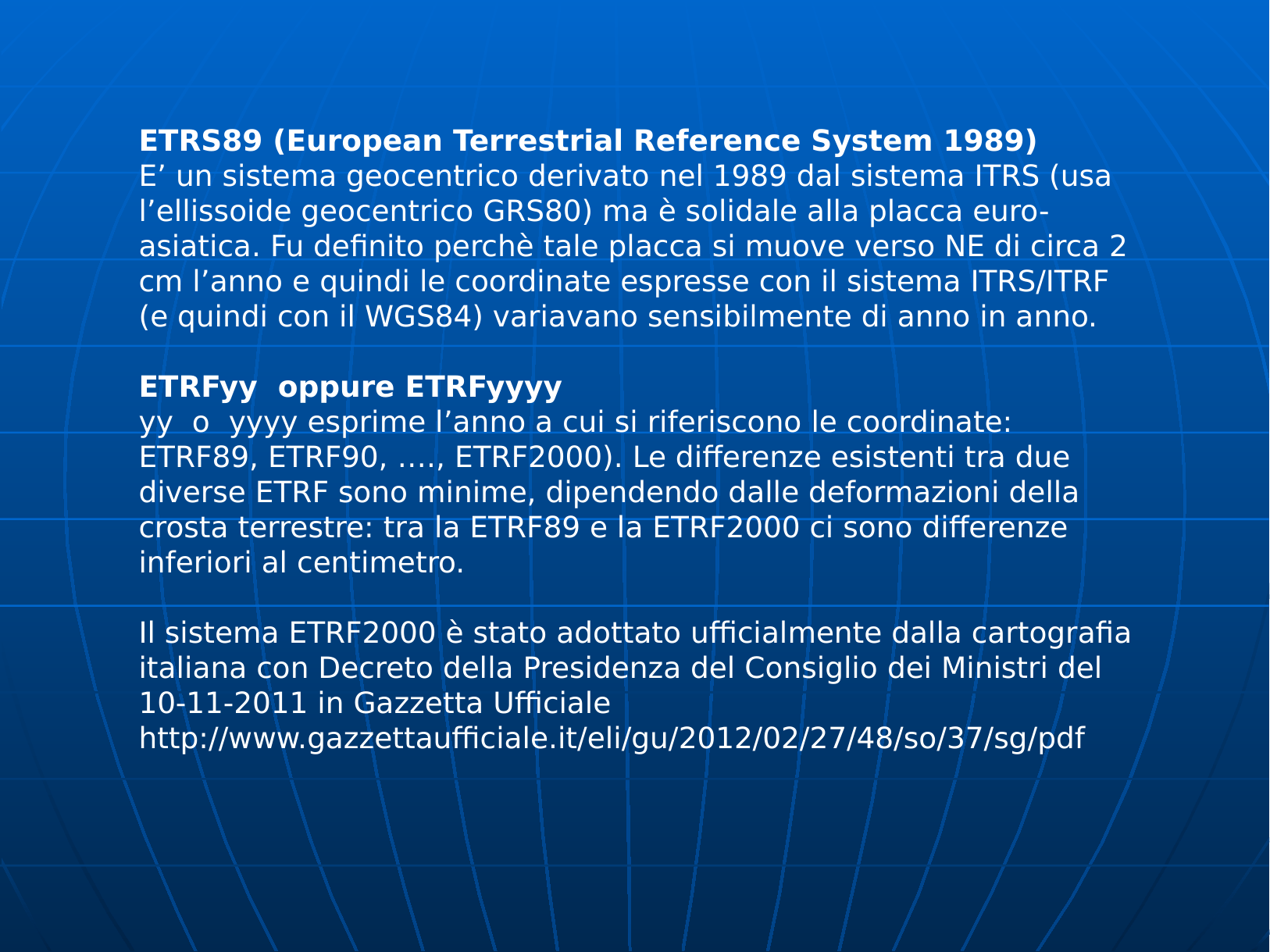

ETRS89 (European Terrestrial Reference System 1989)
E’ un sistema geocentrico derivato nel 1989 dal sistema ITRS (usa l’ellissoide geocentrico GRS80) ma è solidale alla placca euro-asiatica. Fu definito perchè tale placca si muove verso NE di circa 2 cm l’anno e quindi le coordinate espresse con il sistema ITRS/ITRF (e quindi con il WGS84) variavano sensibilmente di anno in anno.

ETRFyy  oppure ETRFyyyy
yy  o  yyyy esprime l’anno a cui si riferiscono le coordinate: ETRF89, ETRF90, …., ETRF2000). Le differenze esistenti tra due diverse ETRF sono minime, dipendendo dalle deformazioni della crosta terrestre: tra la ETRF89 e la ETRF2000 ci sono differenze inferiori al centimetro.

Il sistema ETRF2000 è stato adottato ufficialmente dalla cartografia italiana con Decreto della Presidenza del Consiglio dei Ministri del 10-11-2011 in Gazzetta Ufficiale http://www.gazzettaufficiale.it/eli/gu/2012/02/27/48/so/37/sg/pdf